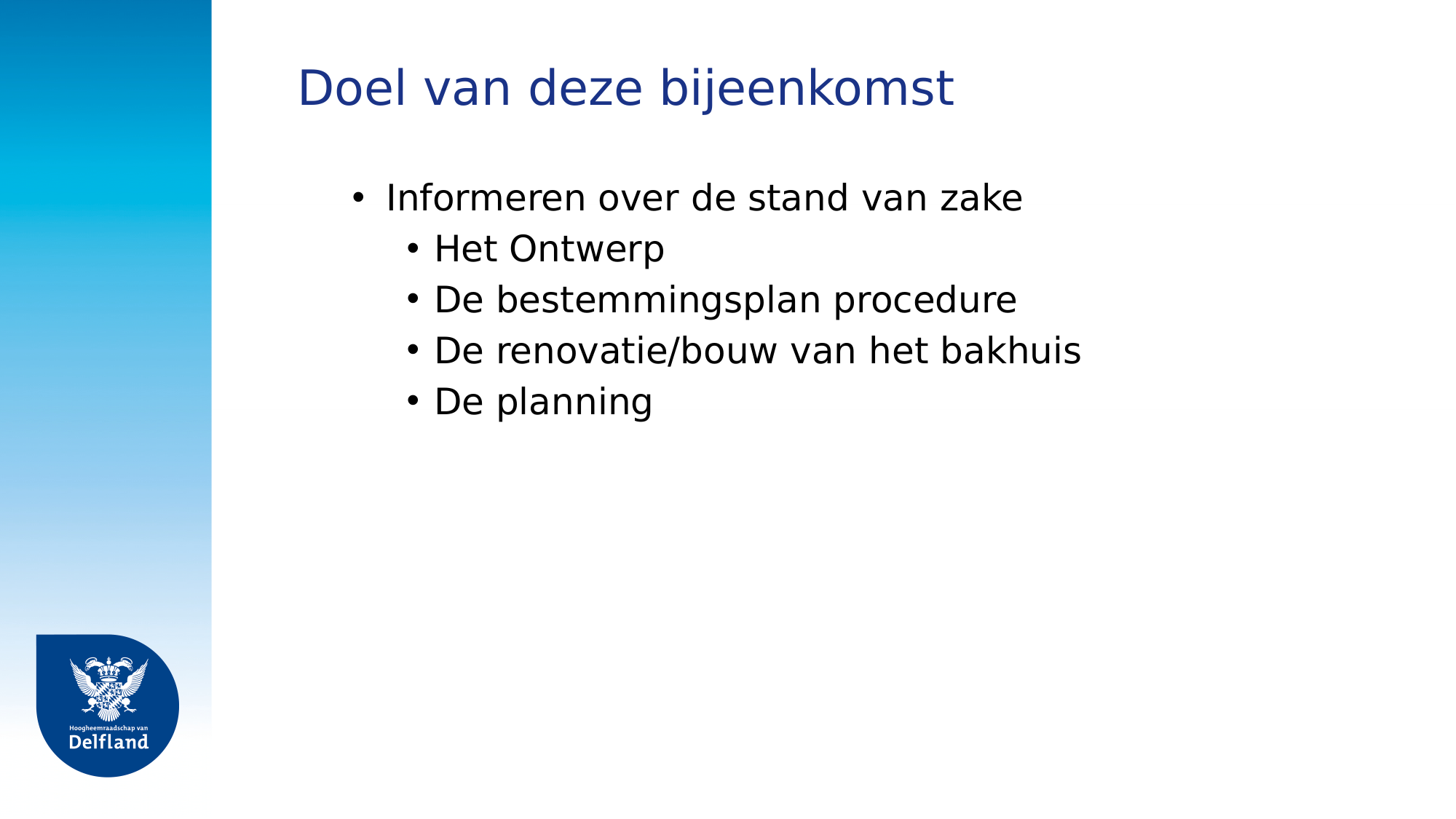

# Doel van deze bijeenkomst
Informeren over de stand van zake
Het Ontwerp
De bestemmingsplan procedure
De renovatie/bouw van het bakhuis
De planning